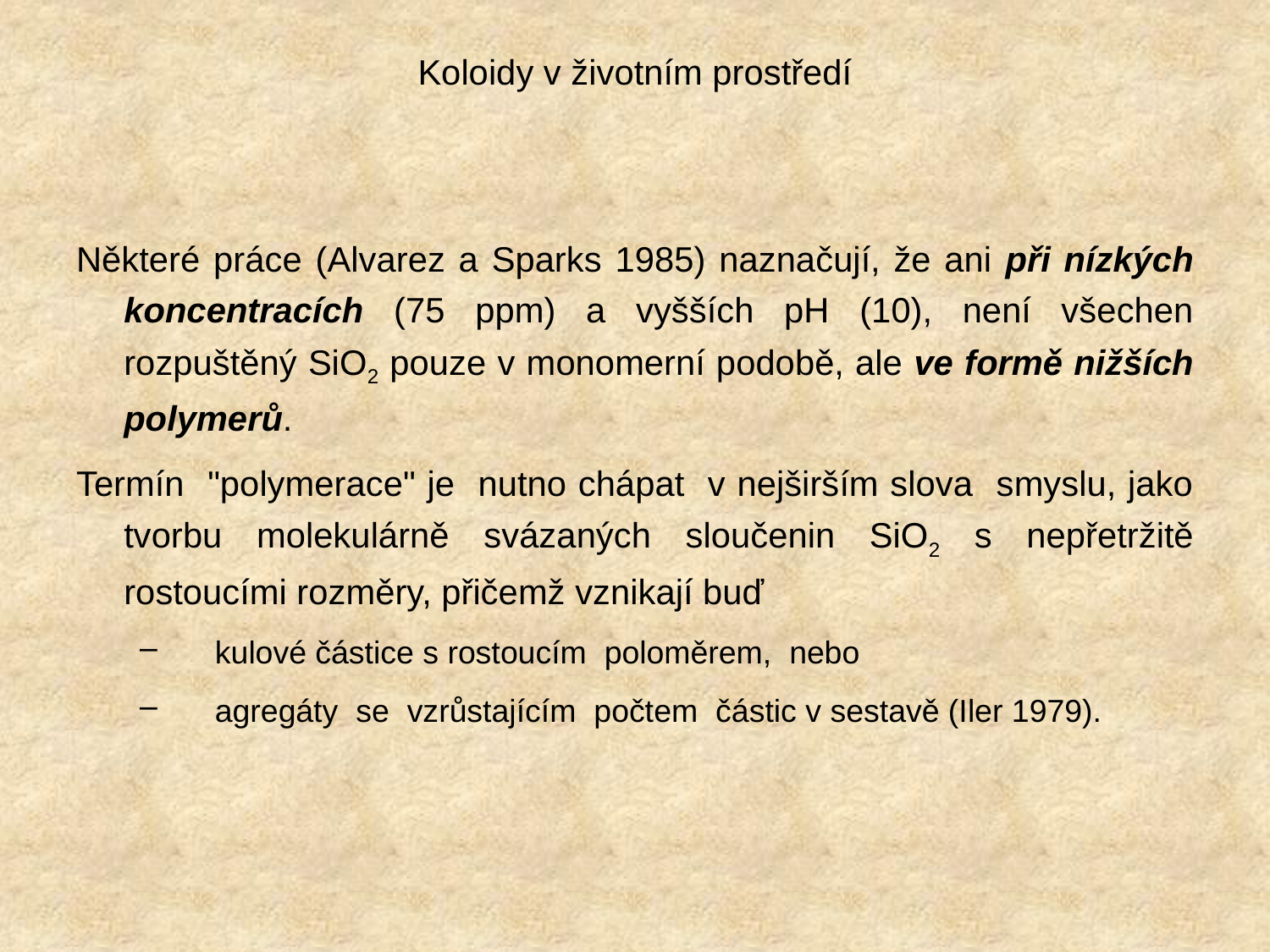

# Koloidy v životním prostředí
Některé práce (Alvarez a Sparks 1985) naznačují, že ani při nízkých koncentracích (75 ppm) a vyšších pH (10), není všechen rozpuštěný SiO2 pouze v monomerní podobě, ale ve formě nižších polymerů.
Termín  "polymerace" je  nutno chápat  v nejširším slova  smyslu, jako tvorbu molekulárně svázaných sloučenin SiO2 s nepřetržitě rostoucími rozměry, přičemž vznikají buď
    kulové částice s rostoucím  poloměrem,  nebo
    agregáty  se  vzrůstajícím  počtem  částic v sestavě (Iler 1979).